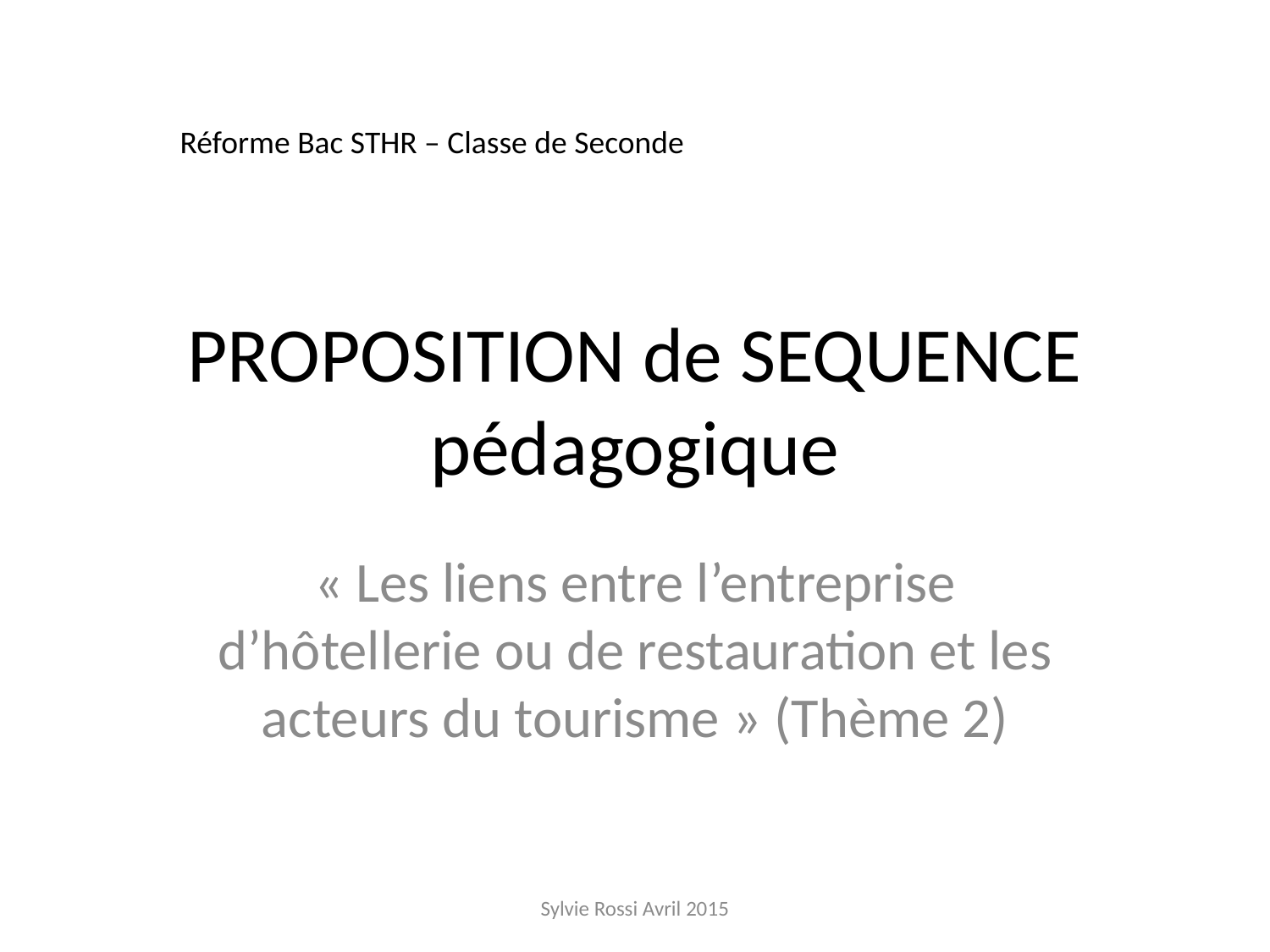

Réforme Bac STHR – Classe de Seconde
# PROPOSITION de SEQUENCE pédagogique
« Les liens entre l’entreprise d’hôtellerie ou de restauration et les acteurs du tourisme » (Thème 2)
Sylvie Rossi Avril 2015